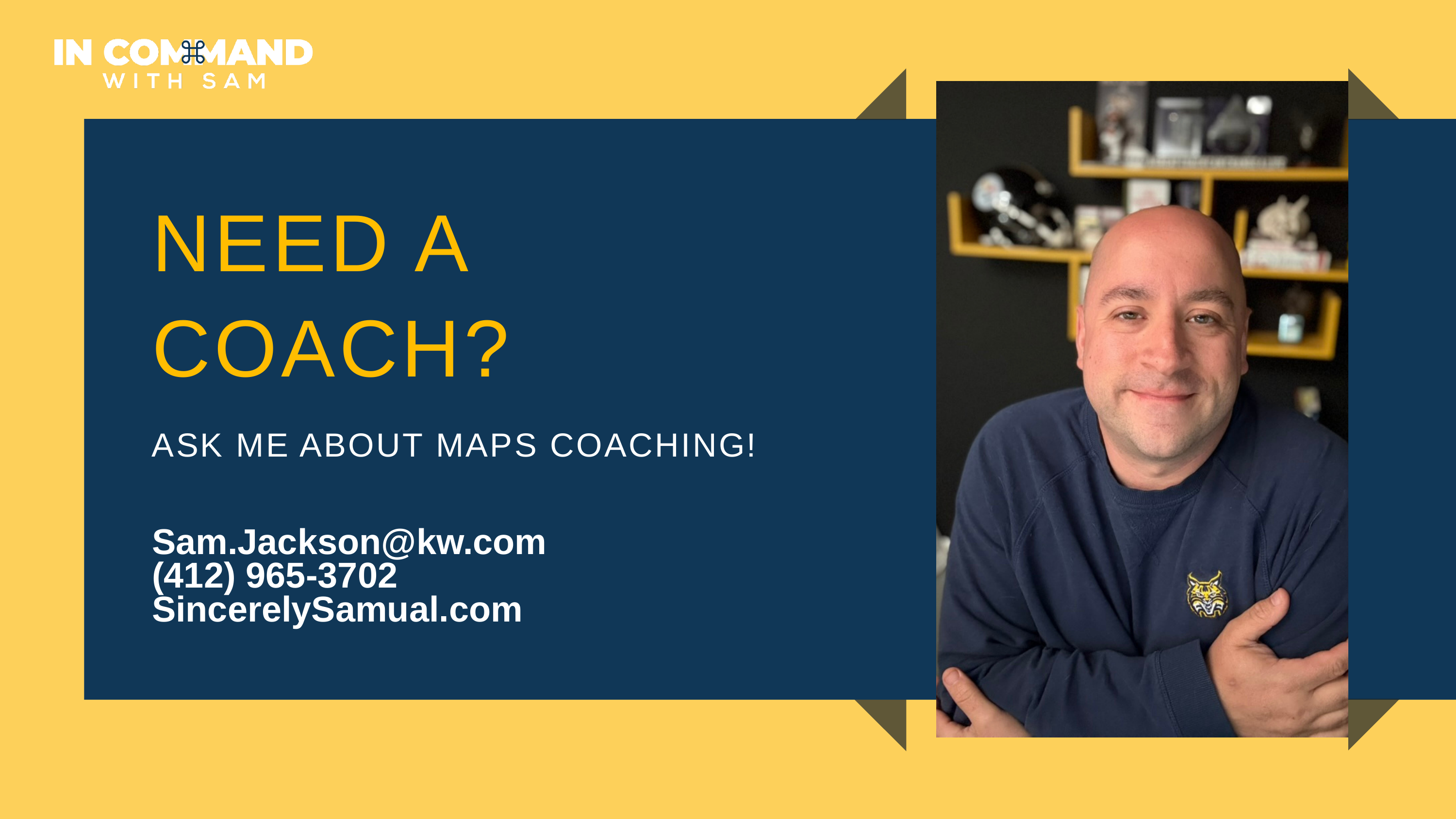

NEED A COACH?
ASK ME ABOUT MAPS COACHING!
Sam.Jackson@kw.com
(412) 965-3702
SincerelySamual.com